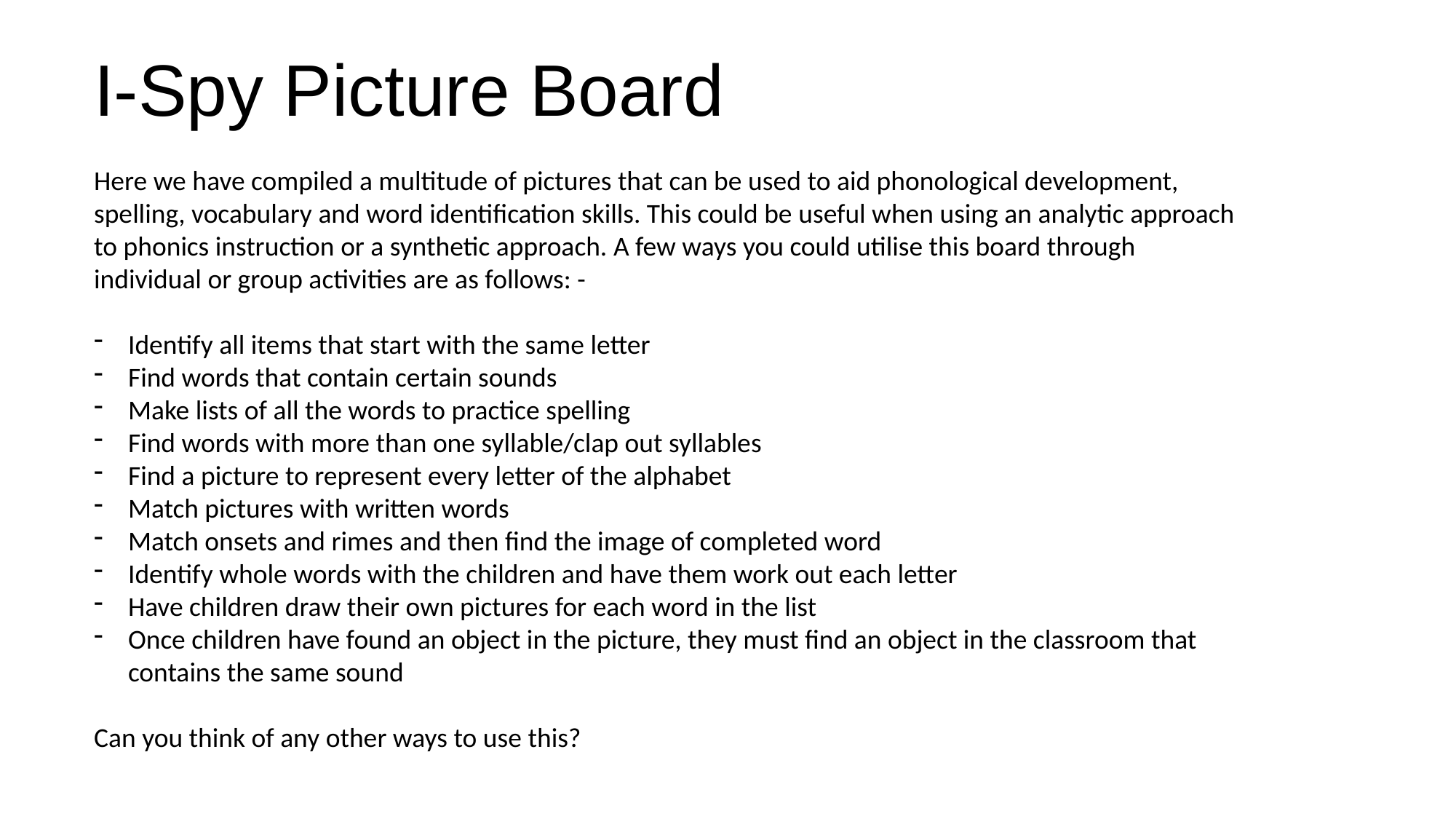

I-Spy Picture Board
Here we have compiled a multitude of pictures that can be used to aid phonological development, spelling, vocabulary and word identification skills. This could be useful when using an analytic approach to phonics instruction or a synthetic approach. A few ways you could utilise this board through individual or group activities are as follows: -

Identify all items that start with the same letter
Find words that contain certain sounds
Make lists of all the words to practice spelling
Find words with more than one syllable/clap out syllables
Find a picture to represent every letter of the alphabet
Match pictures with written words
Match onsets and rimes and then find the image of completed word
Identify whole words with the children and have them work out each letter
Have children draw their own pictures for each word in the list
Once children have found an object in the picture, they must find an object in the classroom that contains the same sound

Can you think of any other ways to use this?